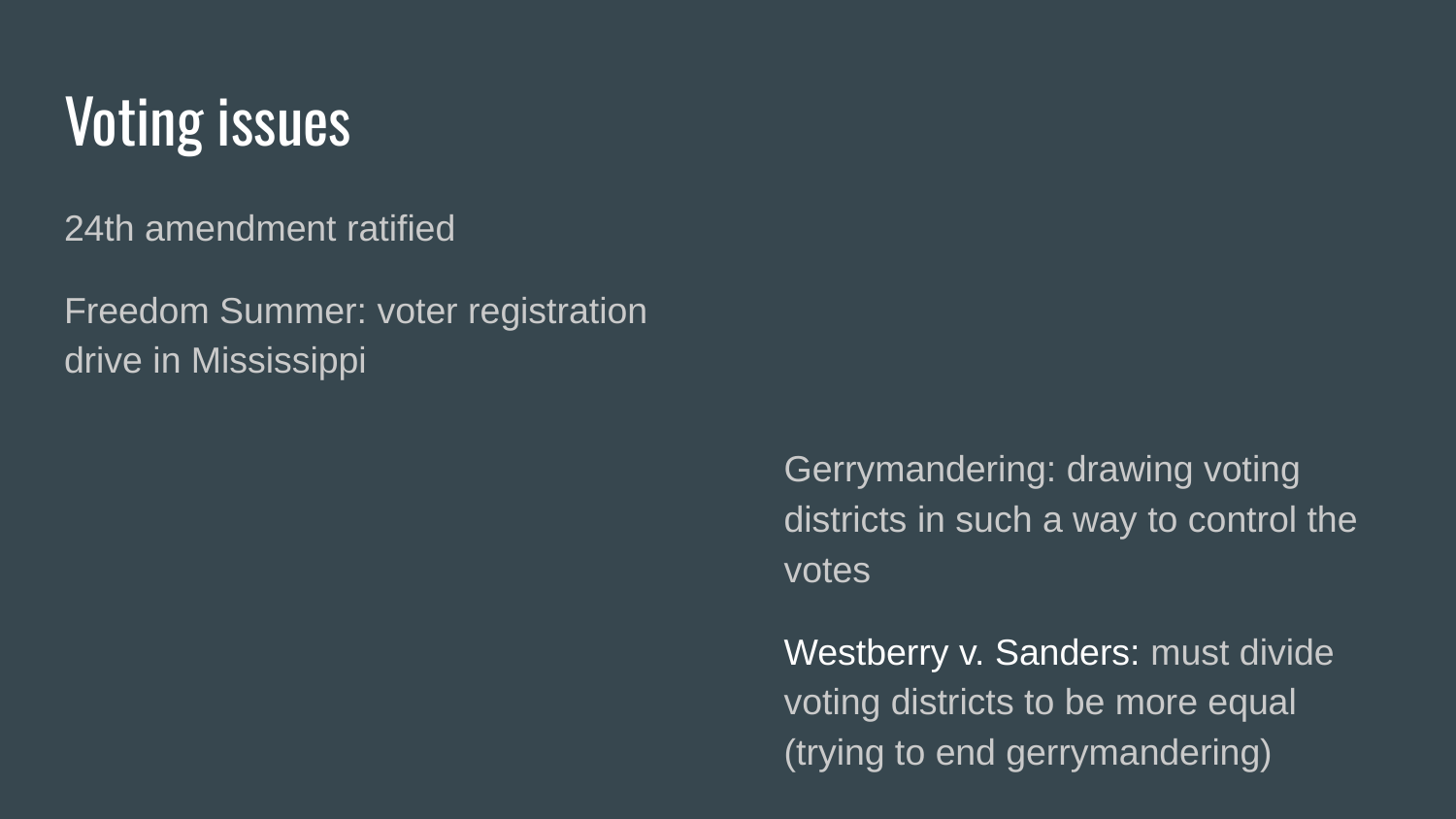

# Voting issues
24th amendment ratified
Freedom Summer: voter registration drive in Mississippi

Gerrymandering: drawing voting districts in such a way to control the votes
Westberry v. Sanders: must divide voting districts to be more equal (trying to end gerrymandering)